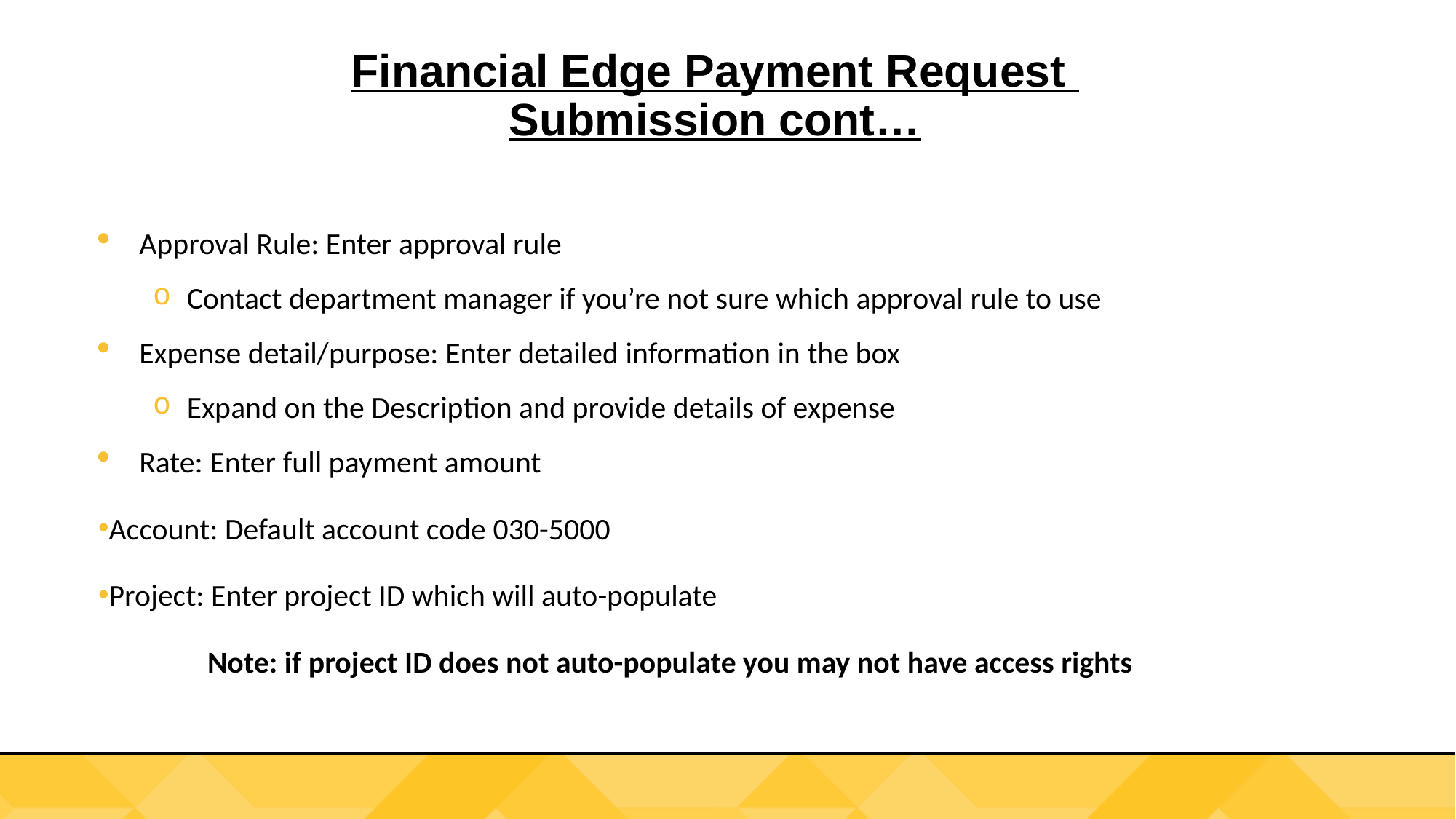

# Financial Edge Payment Request Submission cont…
Approval Rule: Enter approval rule
Contact department manager if you’re not sure which approval rule to use
Expense detail/purpose: Enter detailed information in the box
Expand on the Description and provide details of expense
Rate: Enter full payment amount
Account: Default account code 030-5000
Project: Enter project ID which will auto-populate
	Note: if project ID does not auto-populate you may not have access rights